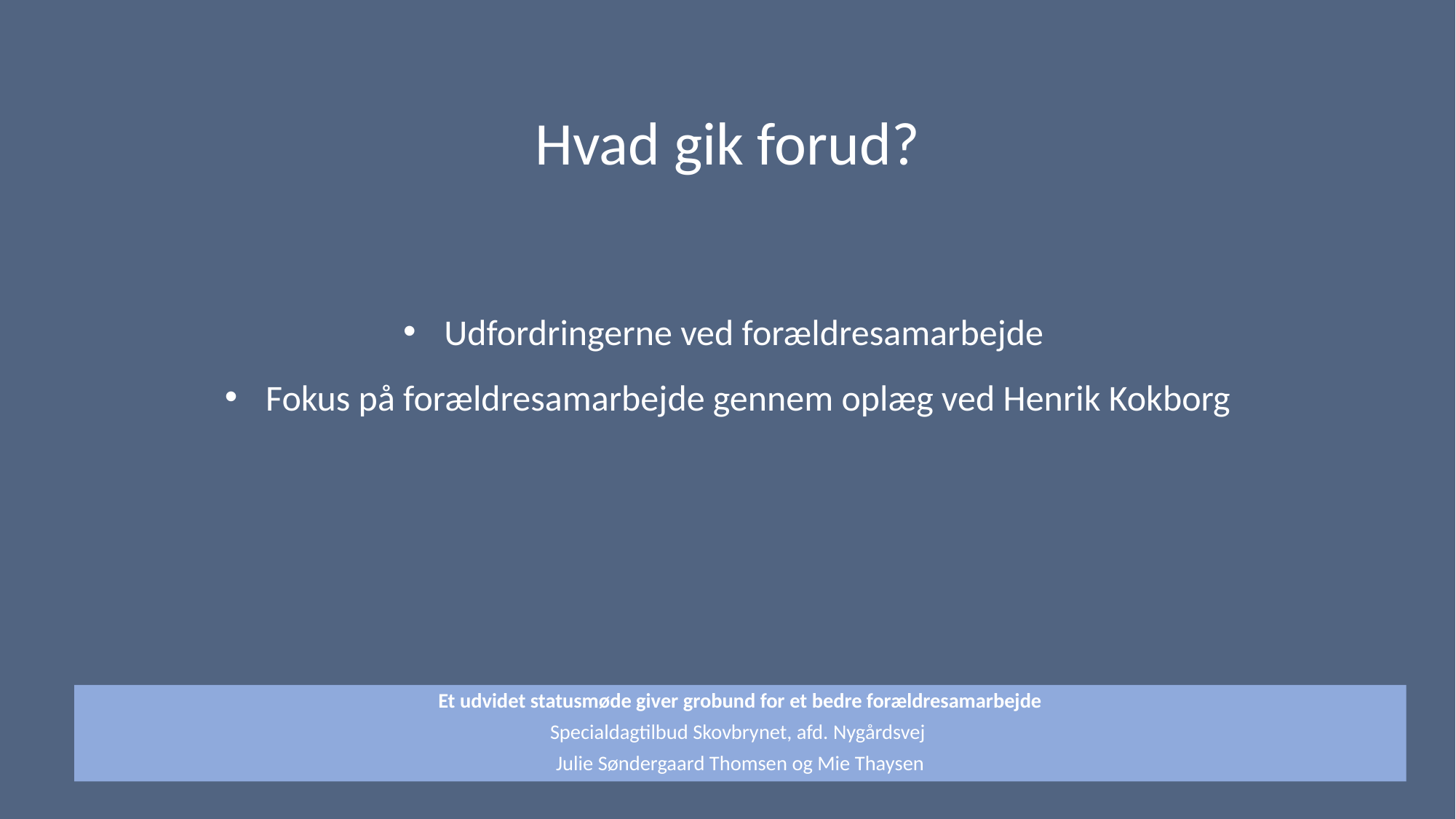

Hvad gik forud?

Udfordringerne ved forældresamarbejde
Fokus på forældresamarbejde gennem oplæg ved Henrik Kokborg

Et udvidet statusmøde giver grobund for et bedre forældresamarbejde
Specialdagtilbud Skovbrynet, afd. Nygårdsvej
Julie Søndergaard Thomsen og Mie Thaysen